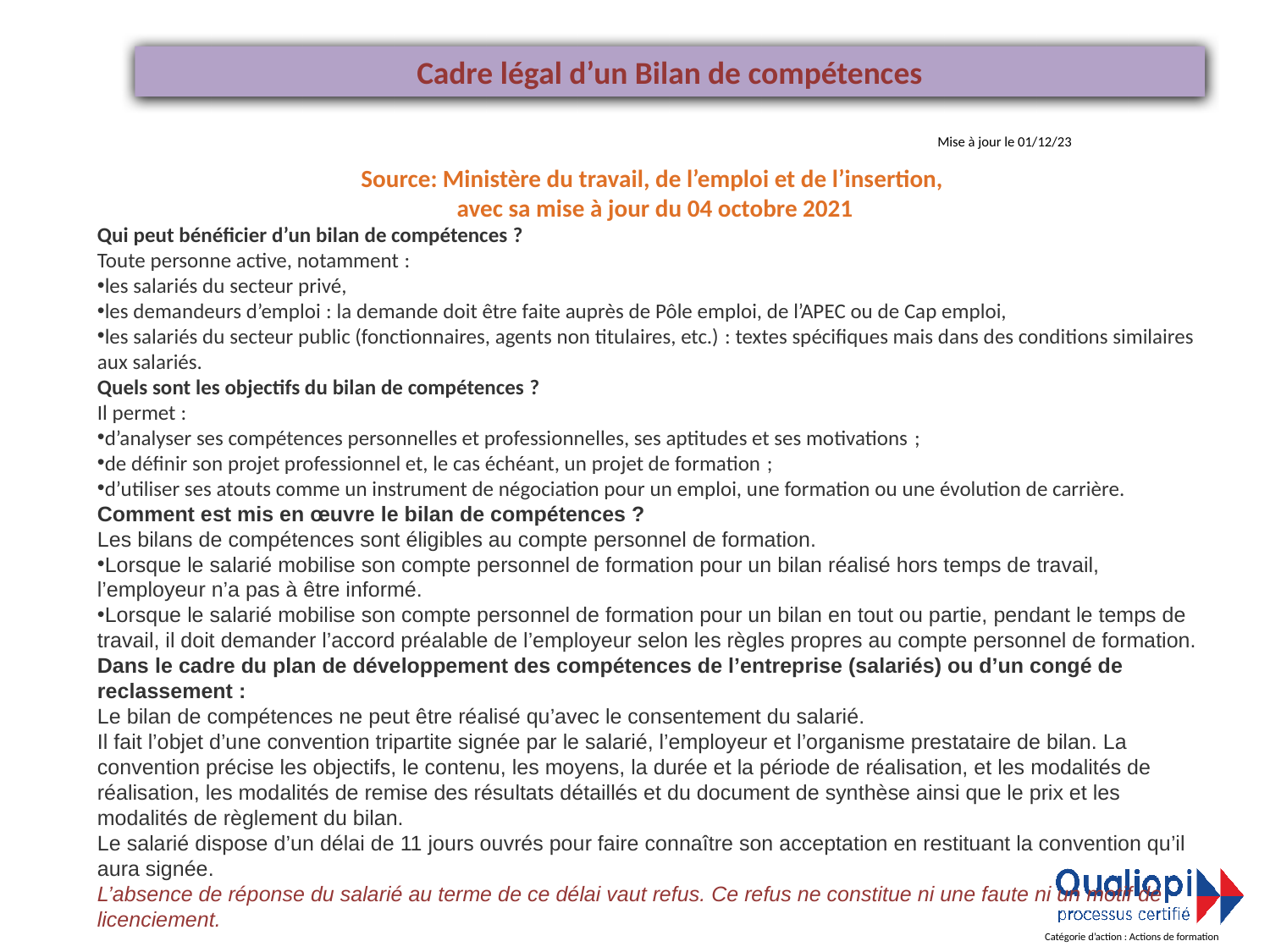

Cadre légal d’un Bilan de compétences
Mise à jour le 01/12/23
Source: Ministère du travail, de l’emploi et de l’insertion,
avec sa mise à jour du 04 octobre 2021
Qui peut bénéficier d’un bilan de compétences ?
Toute personne active, notamment :
les salariés du secteur privé,
les demandeurs d’emploi : la demande doit être faite auprès de Pôle emploi, de l’APEC ou de Cap emploi,
les salariés du secteur public (fonctionnaires, agents non titulaires, etc.) : textes spécifiques mais dans des conditions similaires aux salariés.
Quels sont les objectifs du bilan de compétences ?
Il permet :
d’analyser ses compétences personnelles et professionnelles, ses aptitudes et ses motivations ;
de définir son projet professionnel et, le cas échéant, un projet de formation ;
d’utiliser ses atouts comme un instrument de négociation pour un emploi, une formation ou une évolution de carrière.
Comment est mis en œuvre le bilan de compétences ?
Les bilans de compétences sont éligibles au compte personnel de formation.
Lorsque le salarié mobilise son compte personnel de formation pour un bilan réalisé hors temps de travail, l’employeur n’a pas à être informé.
Lorsque le salarié mobilise son compte personnel de formation pour un bilan en tout ou partie, pendant le temps de travail, il doit demander l’accord préalable de l’employeur selon les règles propres au compte personnel de formation.
Dans le cadre du plan de développement des compétences de l’entreprise (salariés) ou d’un congé de reclassement :
Le bilan de compétences ne peut être réalisé qu’avec le consentement du salarié.
Il fait l’objet d’une convention tripartite signée par le salarié, l’employeur et l’organisme prestataire de bilan. La convention précise les objectifs, le contenu, les moyens, la durée et la période de réalisation, et les modalités de réalisation, les modalités de remise des résultats détaillés et du document de synthèse ainsi que le prix et les modalités de règlement du bilan.
Le salarié dispose d’un délai de 11 jours ouvrés pour faire connaître son acceptation en restituant la convention qu’il aura signée.
L’absence de réponse du salarié au terme de ce délai vaut refus. Ce refus ne constitue ni une faute ni un motif de licenciement.

1